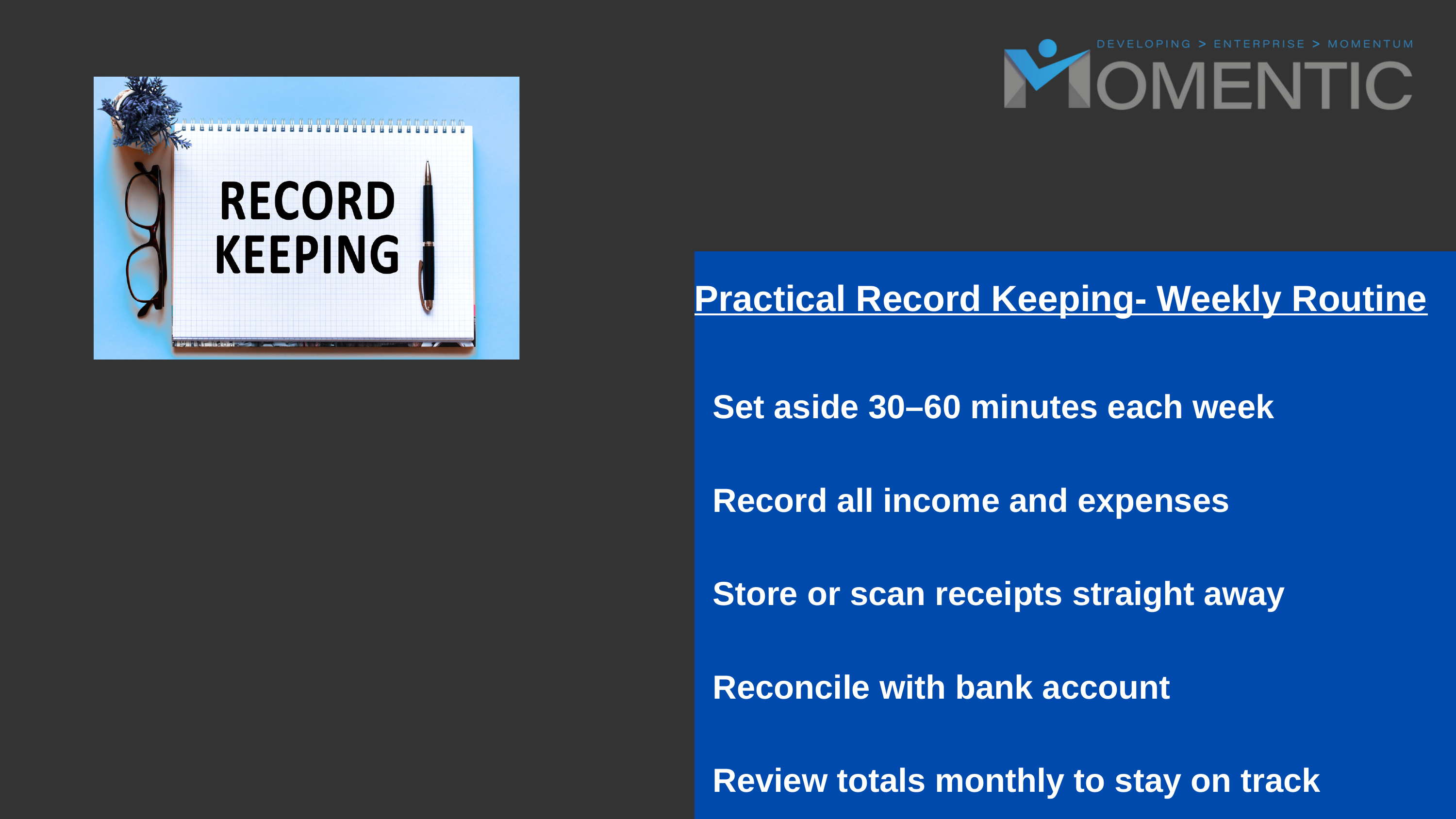

Practical Record Keeping- Weekly Routine
Set aside 30–60 minutes each week

Record all income and expenses
​
Store or scan receipts straight away
​
Reconcile with bank account
​
Review totals monthly to stay on track